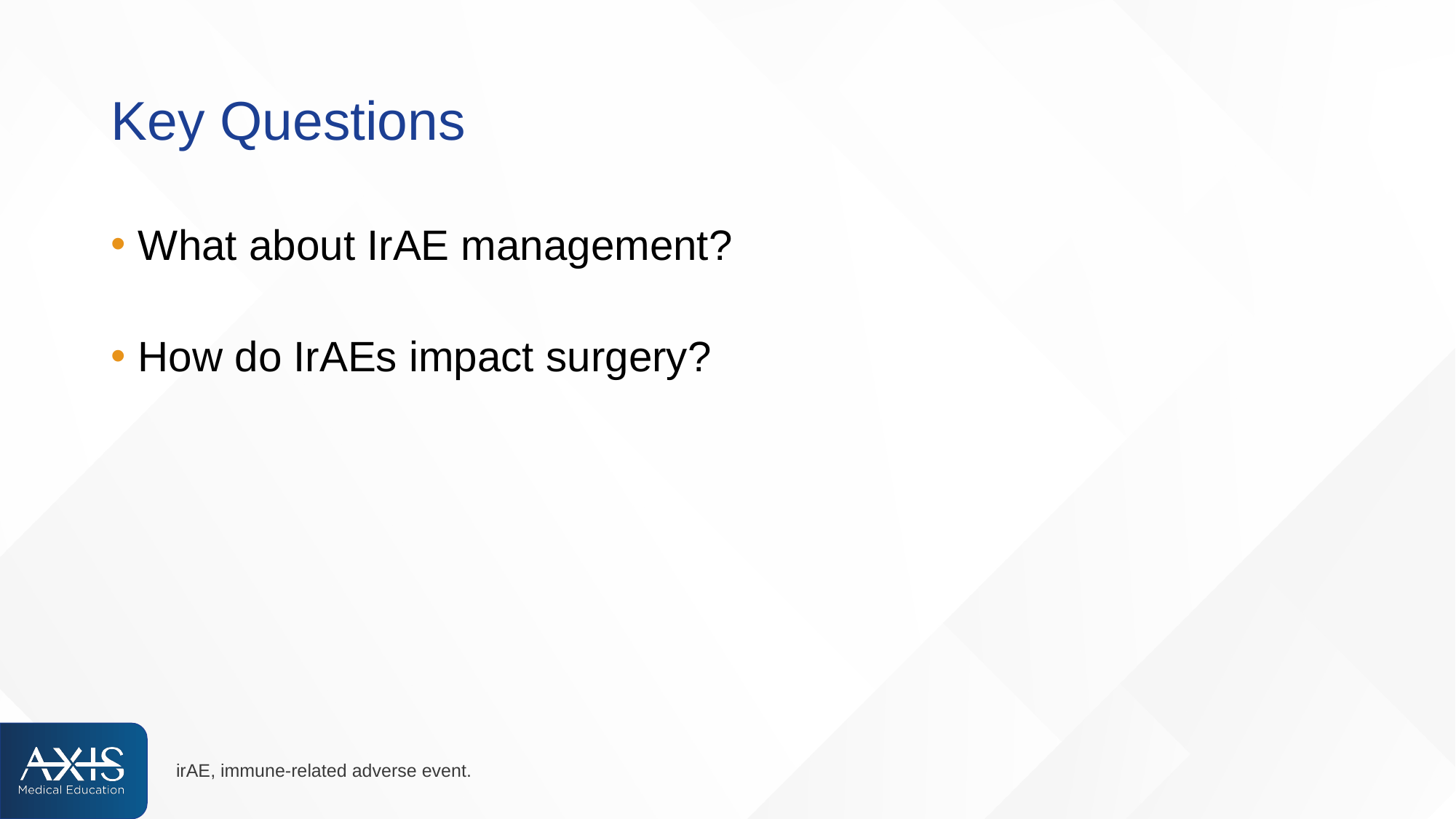

# Key Questions
What about IrAE management?
How do IrAEs impact surgery?

irAE, immune-related adverse event.